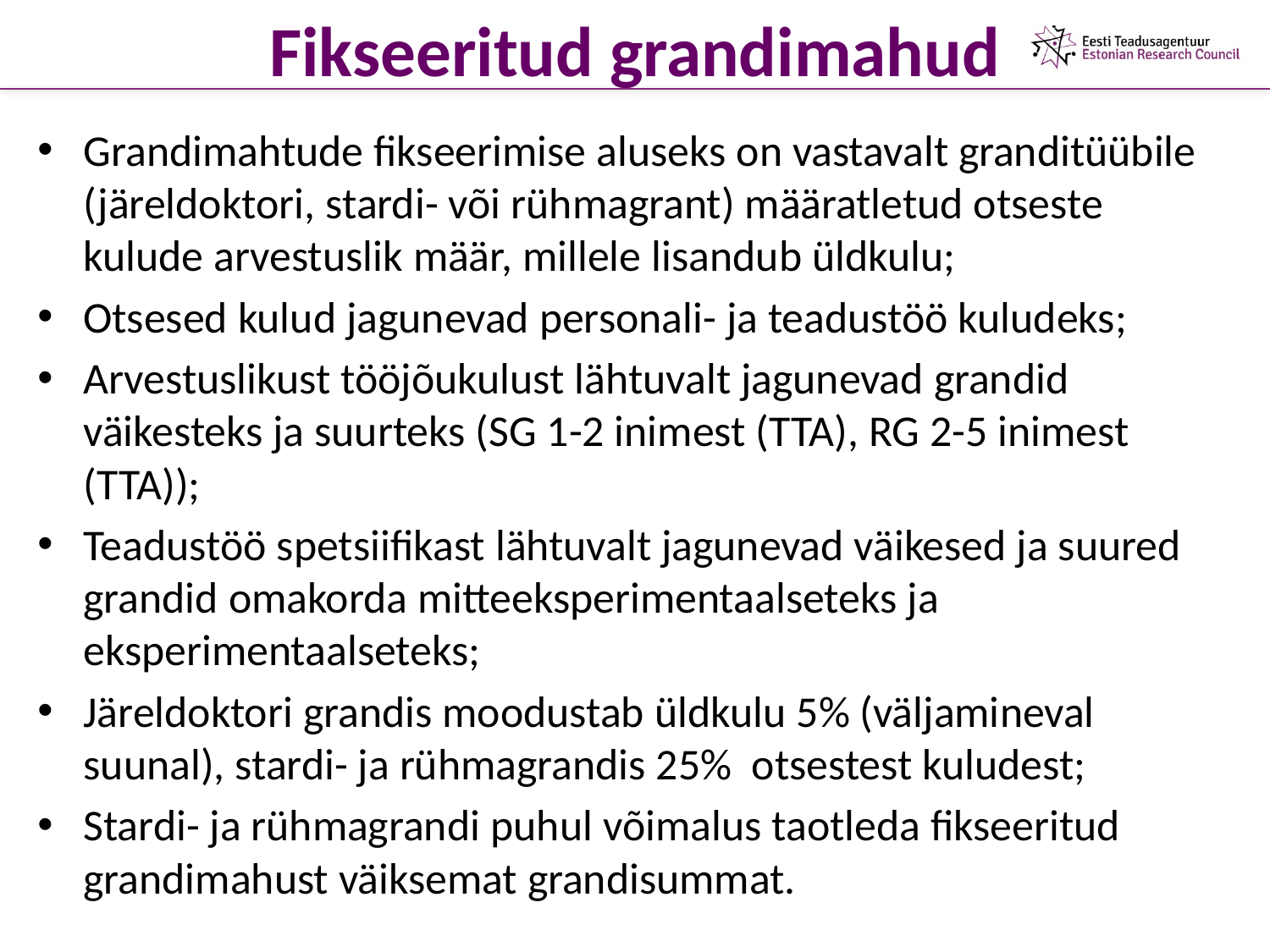

# Fikseeritud grandimahud
Grandimahtude fikseerimise aluseks on vastavalt granditüübile (järeldoktori, stardi- või rühmagrant) määratletud otseste kulude arvestuslik määr, millele lisandub üldkulu;
Otsesed kulud jagunevad personali- ja teadustöö kuludeks;
Arvestuslikust tööjõukulust lähtuvalt jagunevad grandid väikesteks ja suurteks (SG 1-2 inimest (TTA), RG 2-5 inimest (TTA));
Teadustöö spetsiifikast lähtuvalt jagunevad väikesed ja suured grandid omakorda mitteeksperimentaalseteks ja eksperimentaalseteks;
Järeldoktori grandis moodustab üldkulu 5% (väljamineval suunal), stardi- ja rühmagrandis 25%  otsestest kuludest;
Stardi- ja rühmagrandi puhul võimalus taotleda fikseeritud grandimahust väiksemat grandisummat.